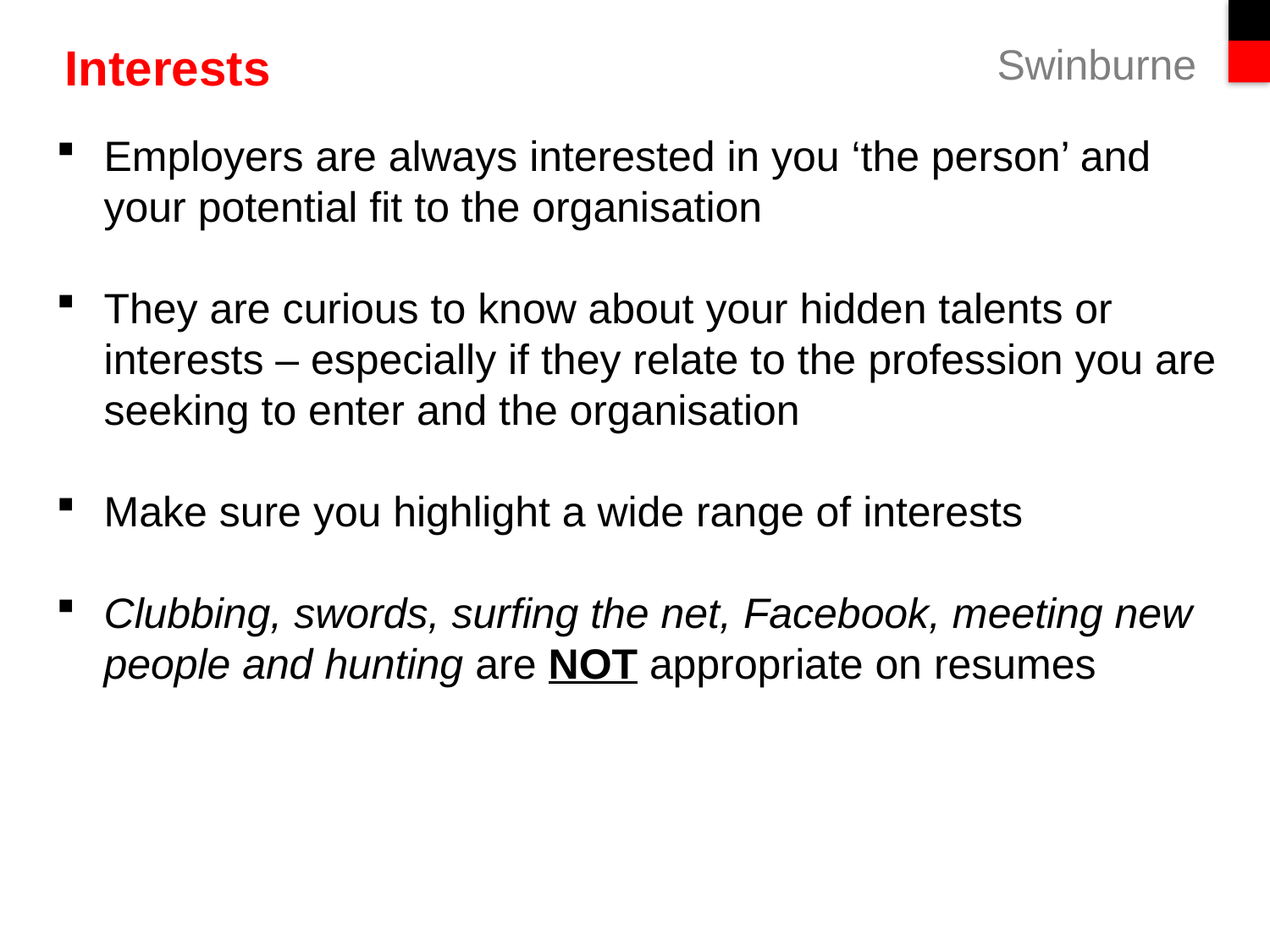

# Interests
Employers are always interested in you ‘the person’ and your potential fit to the organisation

They are curious to know about your hidden talents or interests – especially if they relate to the profession you are seeking to enter and the organisation

Make sure you highlight a wide range of interests

Clubbing, swords, surfing the net, Facebook, meeting new people and hunting are NOT appropriate on resumes